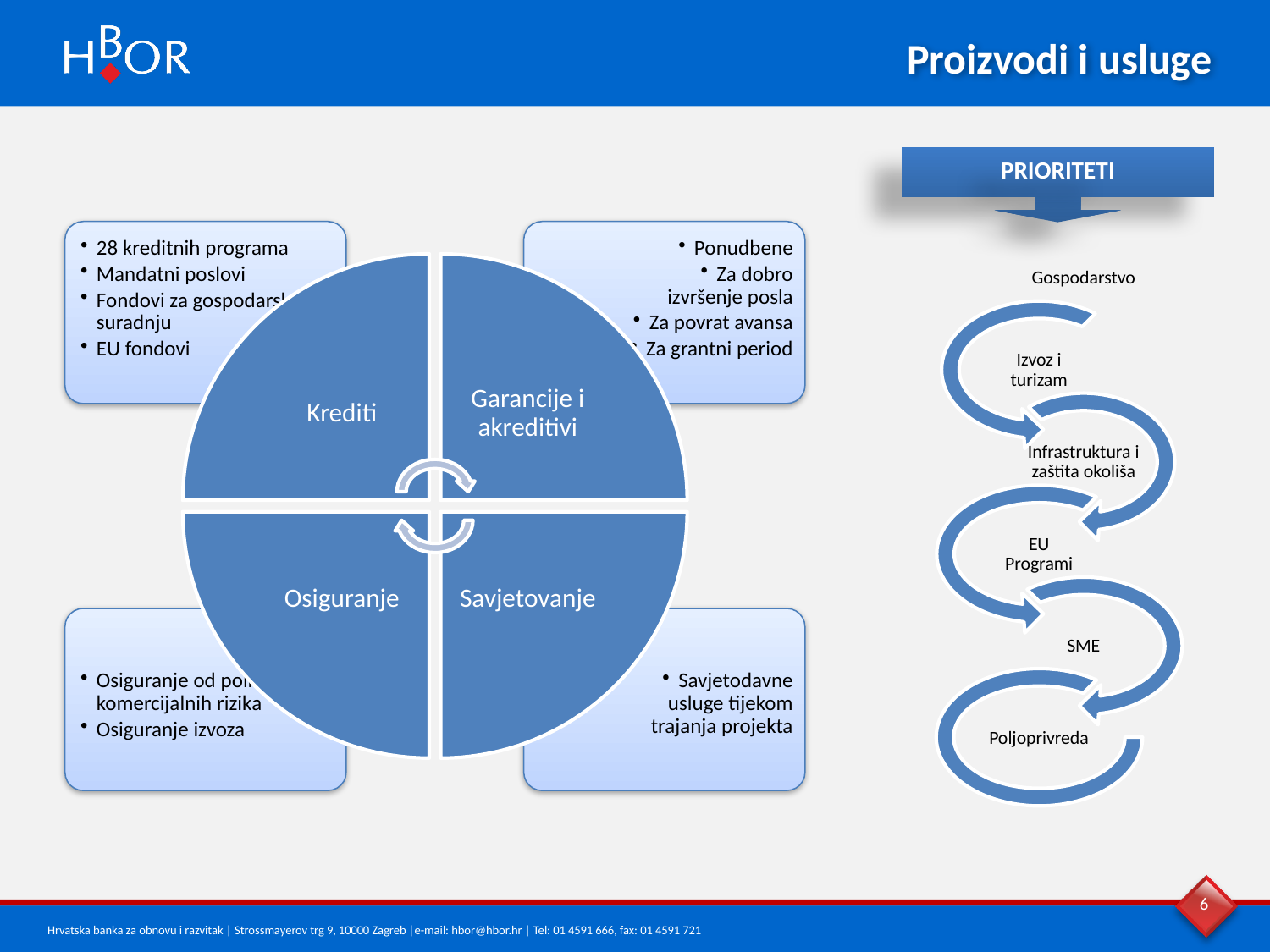

Proizvodi i usluge

PRIORITETI
Savjetodavne usluge tijekom trajanja projekta
Osiguranje od političkih i komercijalnih rizika
Osiguranje izvoza
Ponudbene
Za dobro izvršenje posla
Za povrat avansa
Za grantni period
28 kreditnih programa
Mandatni poslovi
Fondovi za gospodarsku suradnju
EU fondovi

Krediti
Garancije i akreditivi
Savjetovanje
Osiguranje

Gospodarstvo

Izvoz i turizam

Infrastruktura i zaštita okoliša

EU Programi

SME

Poljoprivreda
6